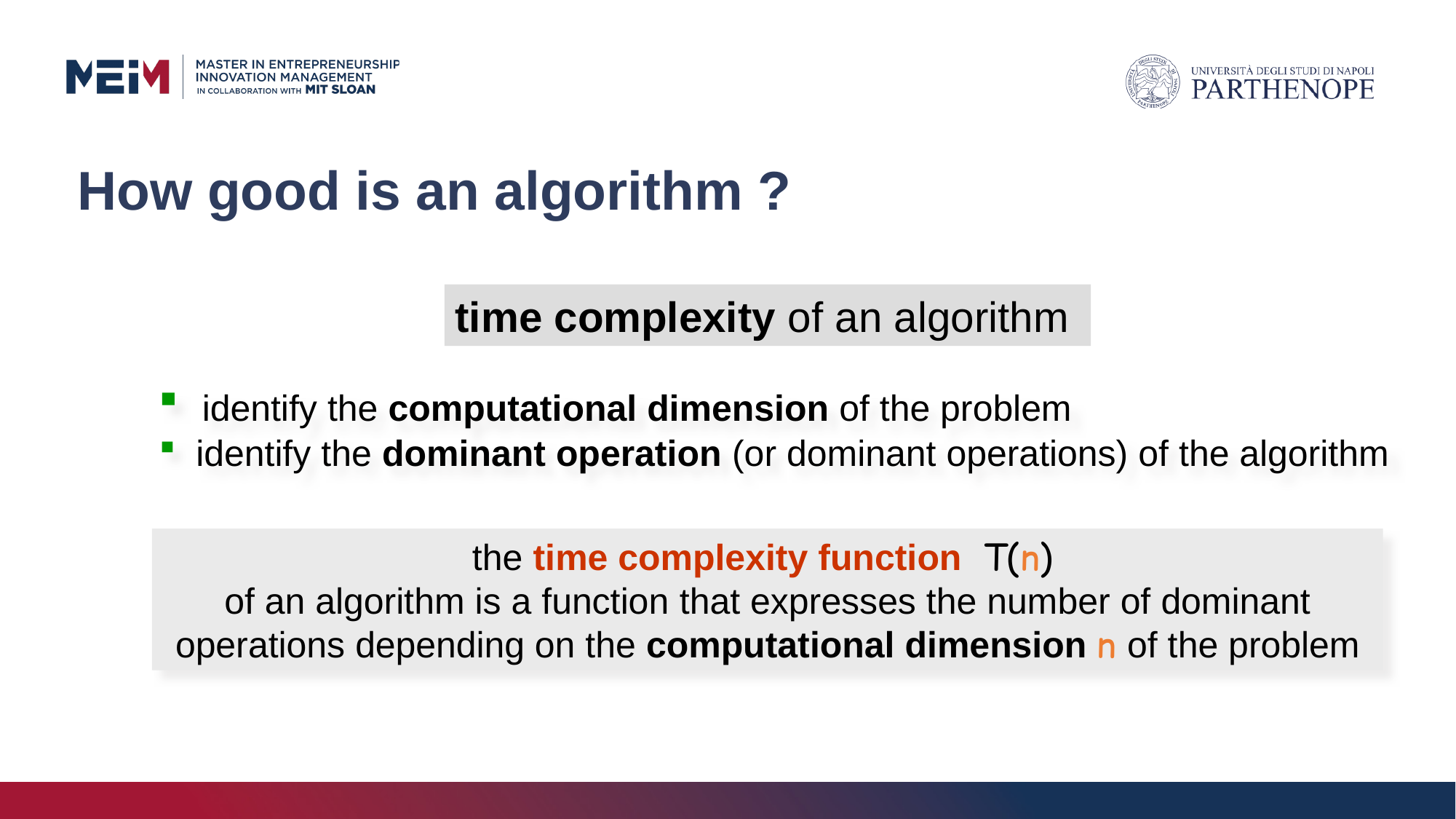

# How good is an algorithm ?
time complexity of an algorithm
  identify the computational dimension of the problem
  identify the dominant operation (or dominant operations) of the algorithm
the time complexity function  T(n)
of an algorithm is a function that expresses the number of dominant operations depending on the computational dimension n of the problem